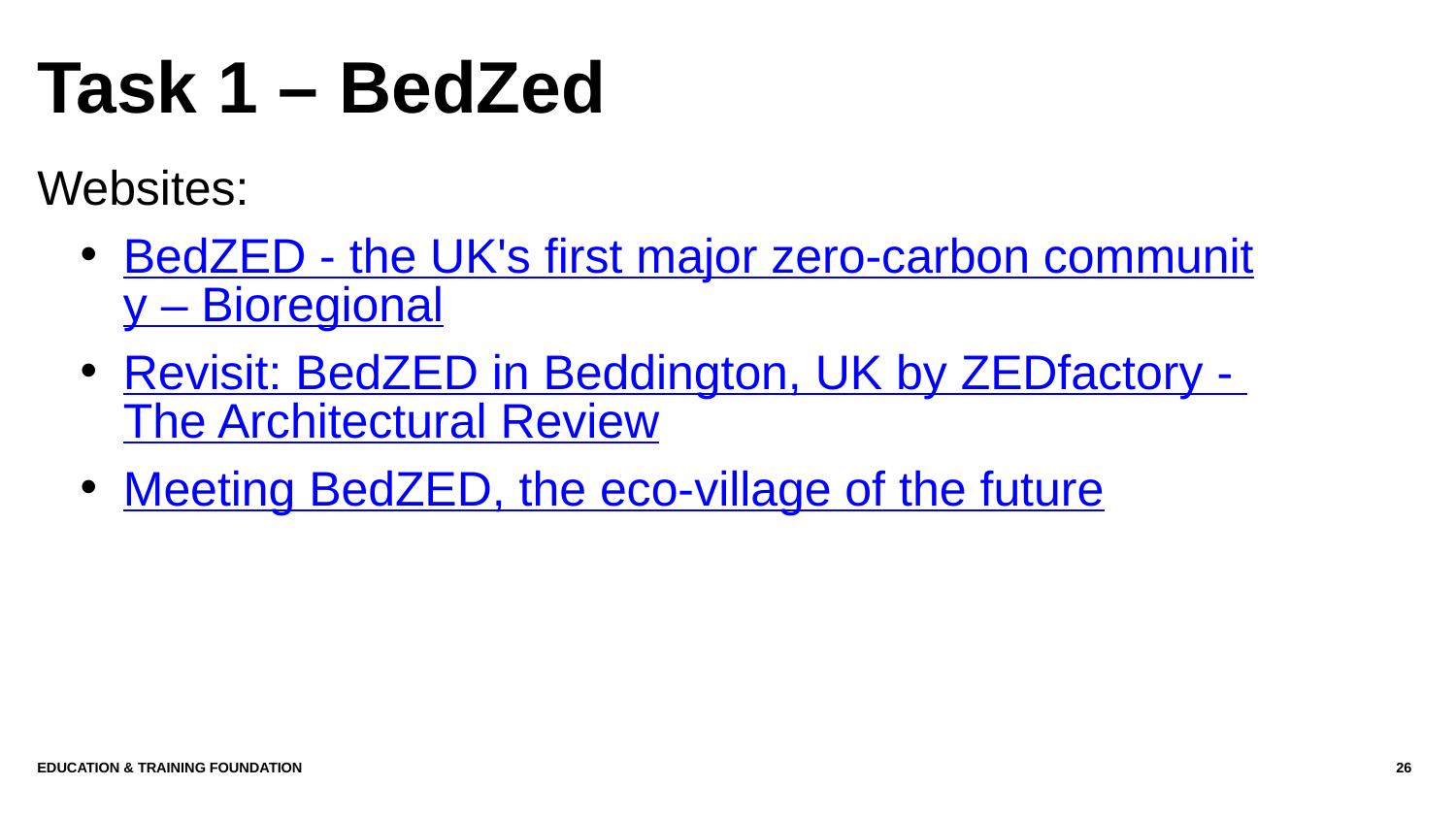

# Task 1 – BedZed
Websites:
BedZED - the UK's first major zero-carbon community – Bioregional
Revisit: BedZED in Beddington, UK by ZEDfactory - The Architectural Review
Meeting BedZED, the eco-village of the future

Education & Training Foundation
26